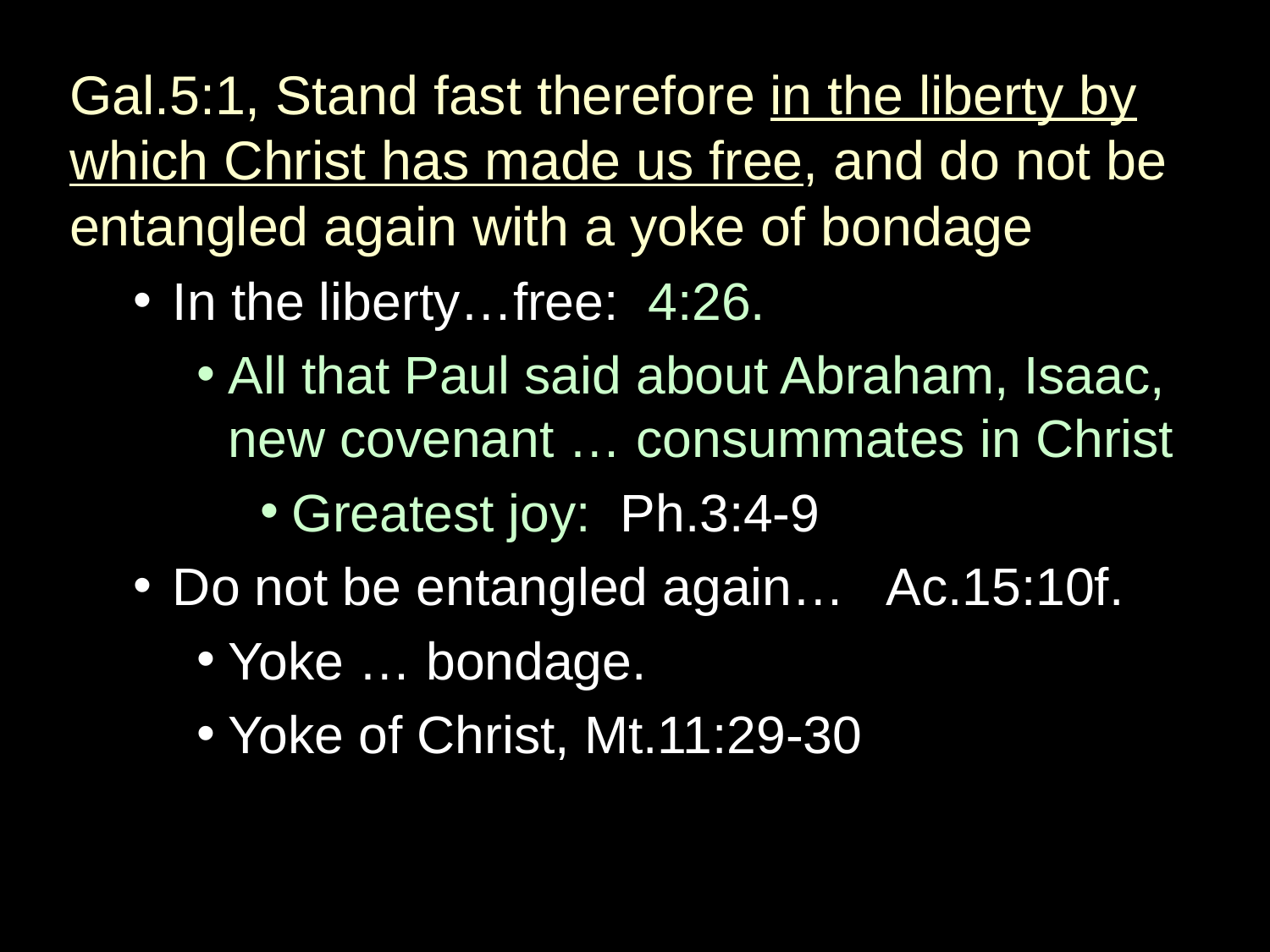

Gal.5:1, Stand fast therefore in the liberty by which Christ has made us free, and do not be entangled again with a yoke of bondage
In the liberty…free:  4:26.
All that Paul said about Abraham, Isaac, new covenant … consummates in Christ
Greatest joy:  Ph.3:4-9
Do not be entangled again…   Ac.15:10f.
Yoke … bondage.
Yoke of Christ, Mt.11:29-30